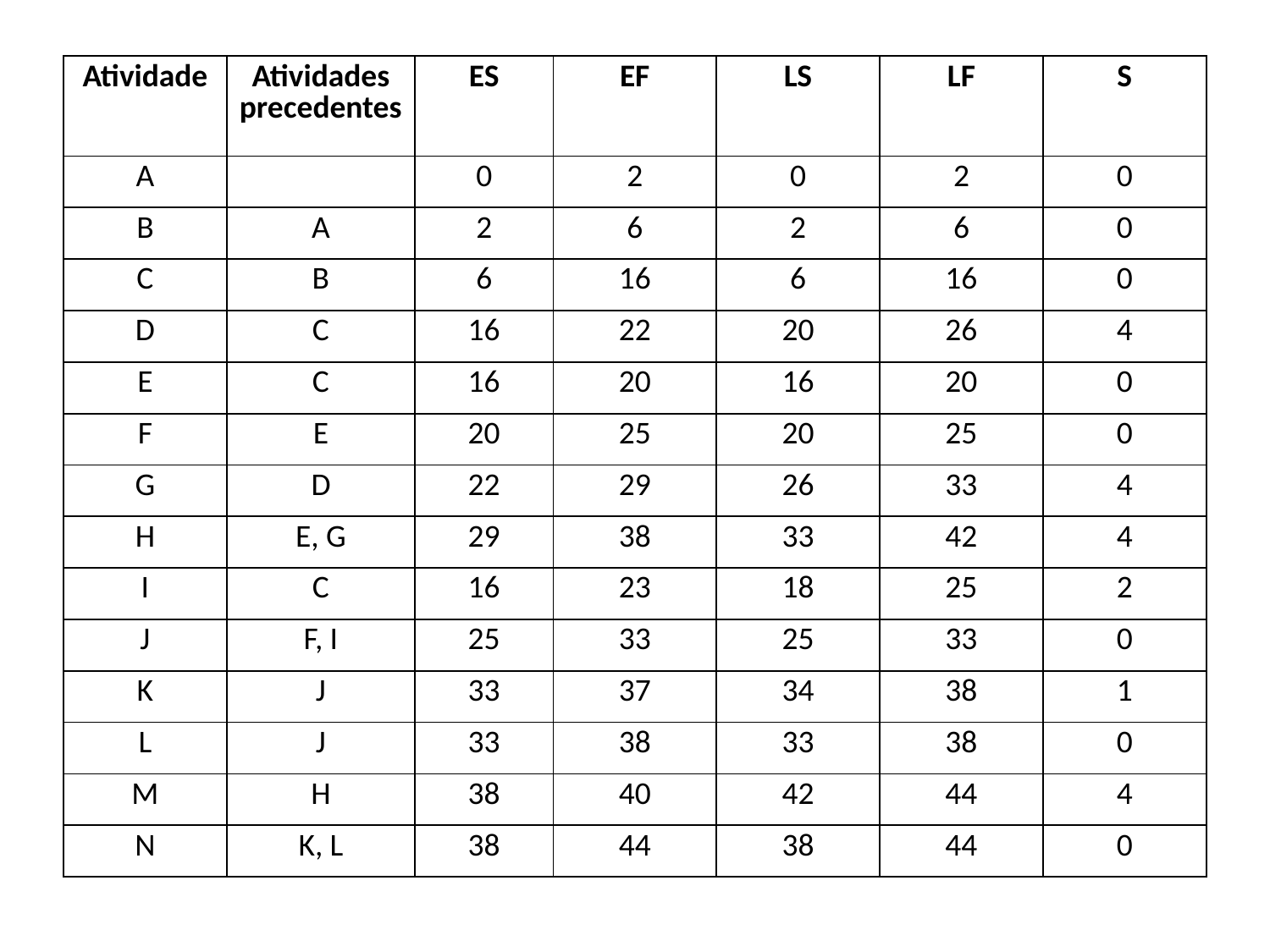

| Atividade | Atividades precedentes | ES | EF | LS | LF | S |
| --- | --- | --- | --- | --- | --- | --- |
| A |  | 0 | 2 | 0 | 2 | 0 |
| B | A | 2 | 6 | 2 | 6 | 0 |
| C | B | 6 | 16 | 6 | 16 | 0 |
| D | C | 16 | 22 | 20 | 26 | 4 |
| E | C | 16 | 20 | 16 | 20 | 0 |
| F | E | 20 | 25 | 20 | 25 | 0 |
| G | D | 22 | 29 | 26 | 33 | 4 |
| H | E, G | 29 | 38 | 33 | 42 | 4 |
| I | C | 16 | 23 | 18 | 25 | 2 |
| J | F, I | 25 | 33 | 25 | 33 | 0 |
| K | J | 33 | 37 | 34 | 38 | 1 |
| L | J | 33 | 38 | 33 | 38 | 0 |
| M | H | 38 | 40 | 42 | 44 | 4 |
| N | K, L | 38 | 44 | 38 | 44 | 0 |